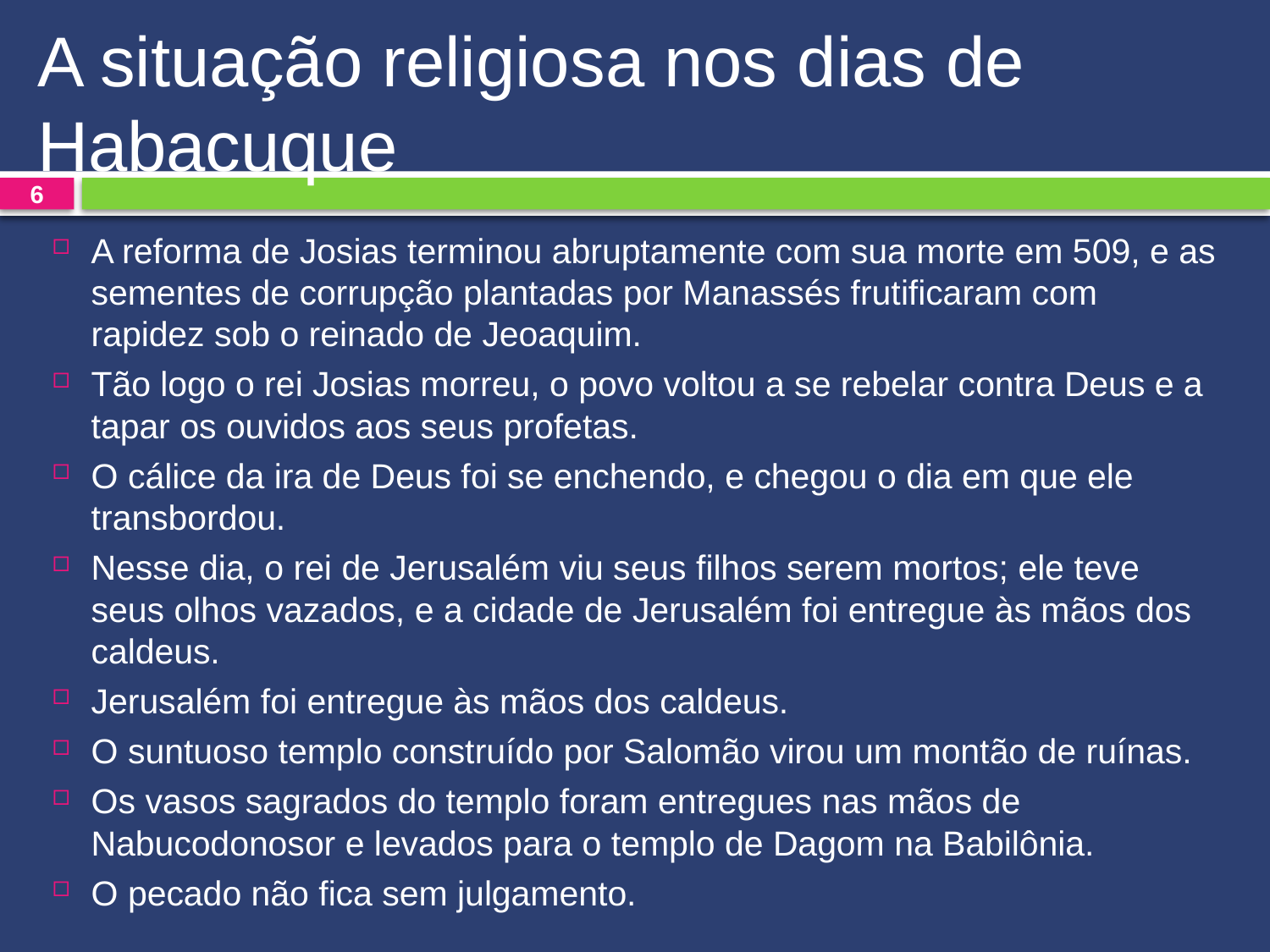

# A situação religiosa nos dias de Habacuque
6
A reforma de Josias terminou abruptamente com sua morte em 509, e as sementes de corrupção plantadas por Manassés frutificaram com rapidez sob o reinado de Jeoaquim.
Tão logo o rei Josias morreu, o povo voltou a se rebelar contra Deus e a tapar os ouvidos aos seus profetas.
O cálice da ira de Deus foi se enchendo, e chegou o dia em que ele transbordou.
Nesse dia, o rei de Jerusalém viu seus filhos serem mortos; ele teve seus olhos vazados, e a cidade de Jerusalém foi entregue às mãos dos caldeus.
Jerusalém foi entregue às mãos dos caldeus.
O suntuoso templo construído por Salomão virou um montão de ruínas.
Os vasos sagrados do templo foram entregues nas mãos de Nabucodonosor e levados para o templo de Dagom na Babilônia.
O pecado não fica sem julgamento.